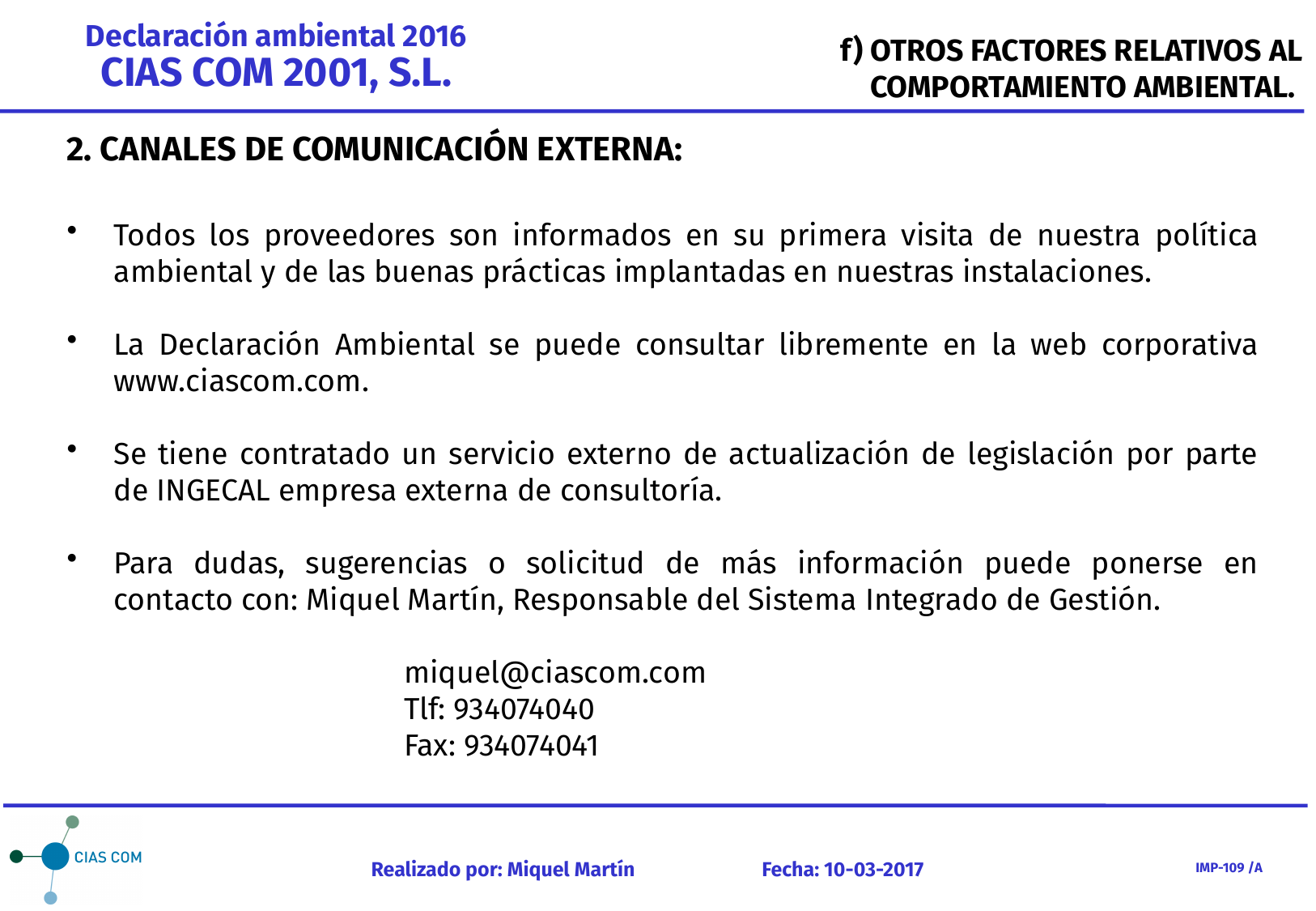

f) OTROS FACTORES RELATIVOS AL COMPORTAMIENTO AMBIENTAL.

2. CANALES DE COMUNICACIÓN EXTERNA:

Todos los proveedores son informados en su primera visita de nuestra política ambiental y de las buenas prácticas implantadas en nuestras instalaciones.

La Declaración Ambiental se puede consultar libremente en la web corporativa www.ciascom.com.

Se tiene contratado un servicio externo de actualización de legislación por parte de INGECAL empresa externa de consultoría.

Para dudas, sugerencias o solicitud de más información puede ponerse en contacto con: Miquel Martín, Responsable del Sistema Integrado de Gestión.

miquel@ciascom.com
Tlf: 934074040
Fax: 934074041